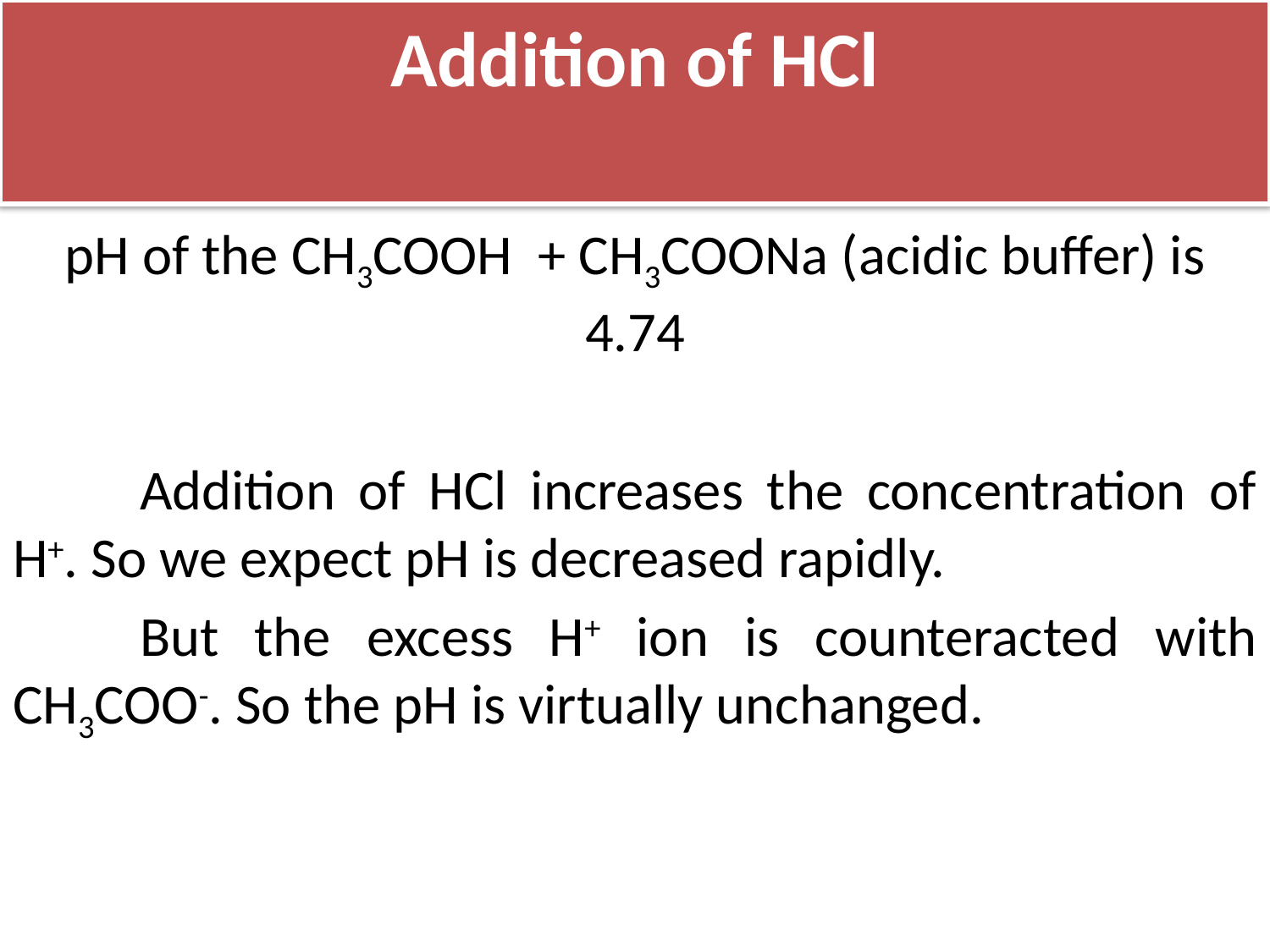

# Addition of HCl
pH of the CH3COOH  + CH3COONa (acidic buffer) is 4.74

	Addition of HCl increases the concentration of H+. So we expect pH is decreased rapidly.
	But the excess H+ ion is counteracted with CH3COO-. So the pH is virtually unchanged.